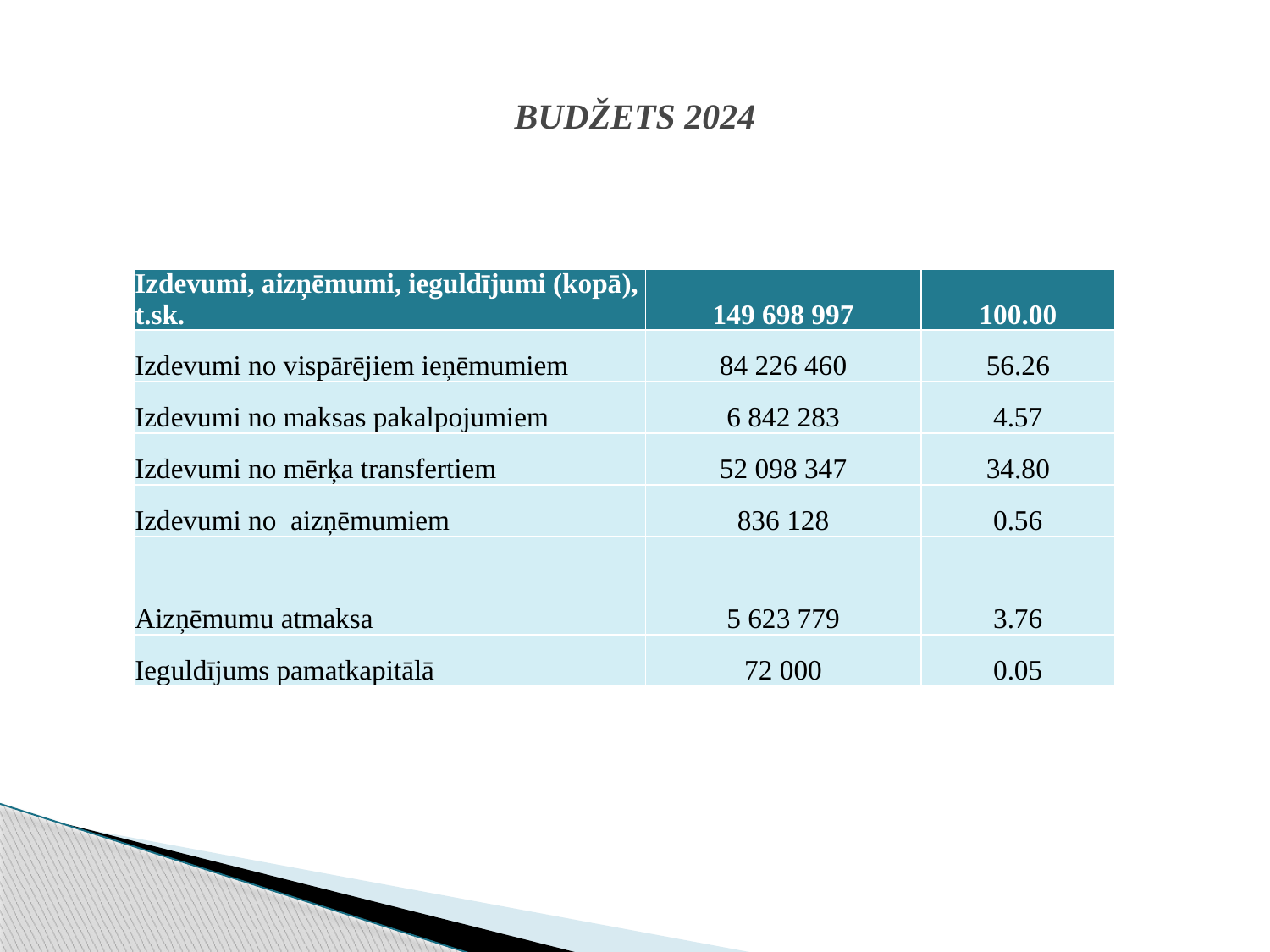

# BUDŽETS 2024
|  |  |  |
| --- | --- | --- |
| Izdevumi, aizņēmumi, ieguldījumi (kopā), t.sk. | 149 698 997 | 100.00 |
| Izdevumi no vispārējiem ieņēmumiem | 84 226 460 | 56.26 |
| Izdevumi no maksas pakalpojumiem | 6 842 283 | 4.57 |
| Izdevumi no mērķa transfertiem | 52 098 347 | 34.80 |
| Izdevumi no aizņēmumiem | 836 128 | 0.56 |
| Aizņēmumu atmaksa | 5 623 779 | 3.76 |
| Ieguldījums pamatkapitālā | 72 000 | 0.05 |